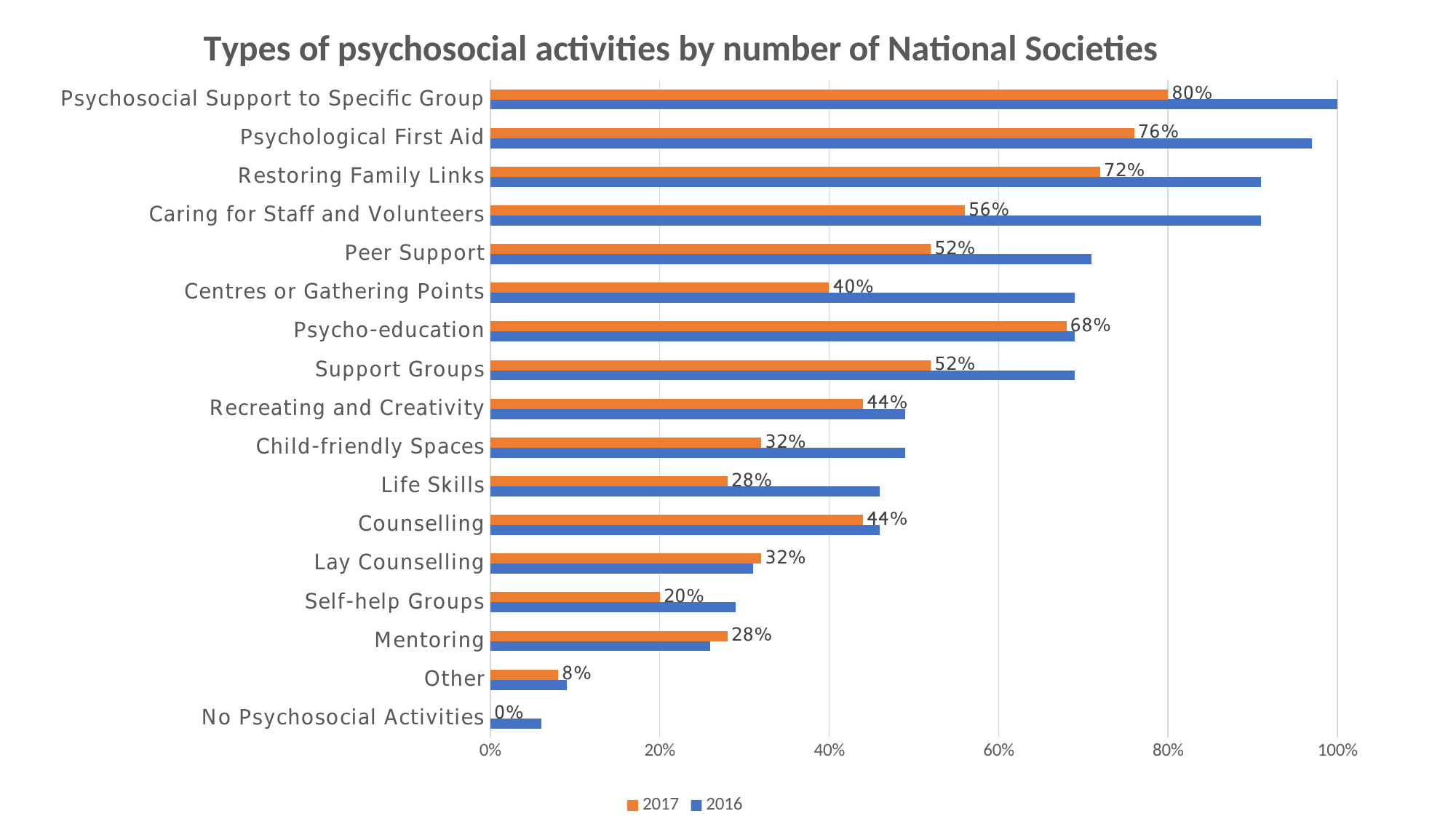

### Chart: Types of psychosocial activities by number of National Societies

| Category | 2016 | 2017 |
|---|---|---|
| No Psychosocial Activities | 0.06 | 0.0 |
| Other | 0.09 | 0.08 |
| Mentoring | 0.26 | 0.28 |
| Self-help Groups | 0.29 | 0.2 |
| Lay Counselling | 0.31 | 0.32 |
| Counselling | 0.46 | 0.44 |
| Life Skills | 0.46 | 0.28 |
| Child-friendly Spaces | 0.49 | 0.32 |
| Recreating and Creativity | 0.49 | 0.44 |
| Support Groups | 0.69 | 0.52 |
| Psycho-education | 0.69 | 0.68 |
| Centres or Gathering Points | 0.69 | 0.4 |
| Peer Support | 0.71 | 0.52 |
| Caring for Staff and Volunteers | 0.91 | 0.56 |
| Restoring Family Links | 0.91 | 0.72 |
| Psychological First Aid | 0.97 | 0.76 |
| Psychosocial Support to Specific Group | 1.0 | 0.8 |